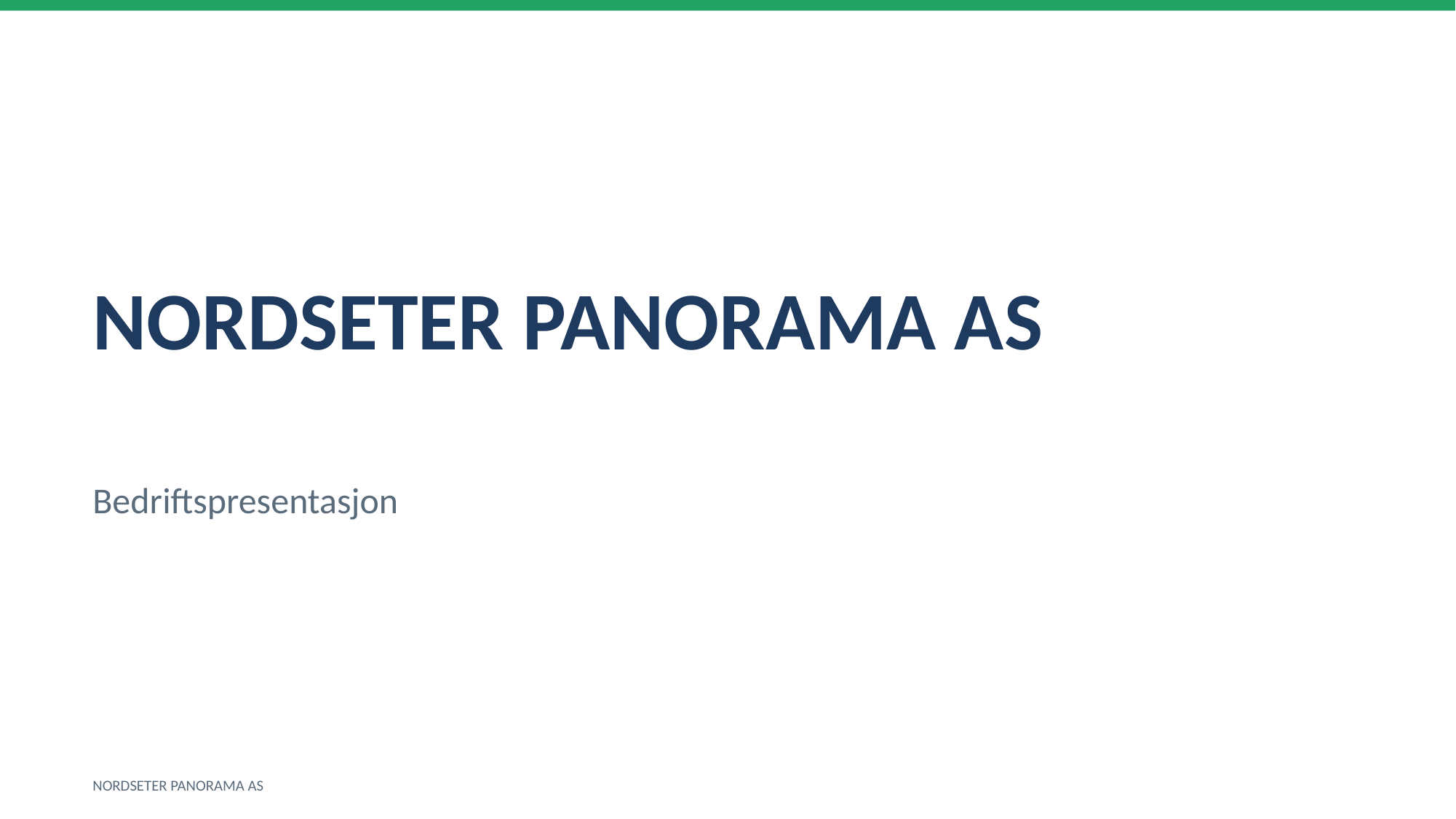

NORDSETER PANORAMA AS
Bedriftspresentasjon
NORDSETER PANORAMA AS